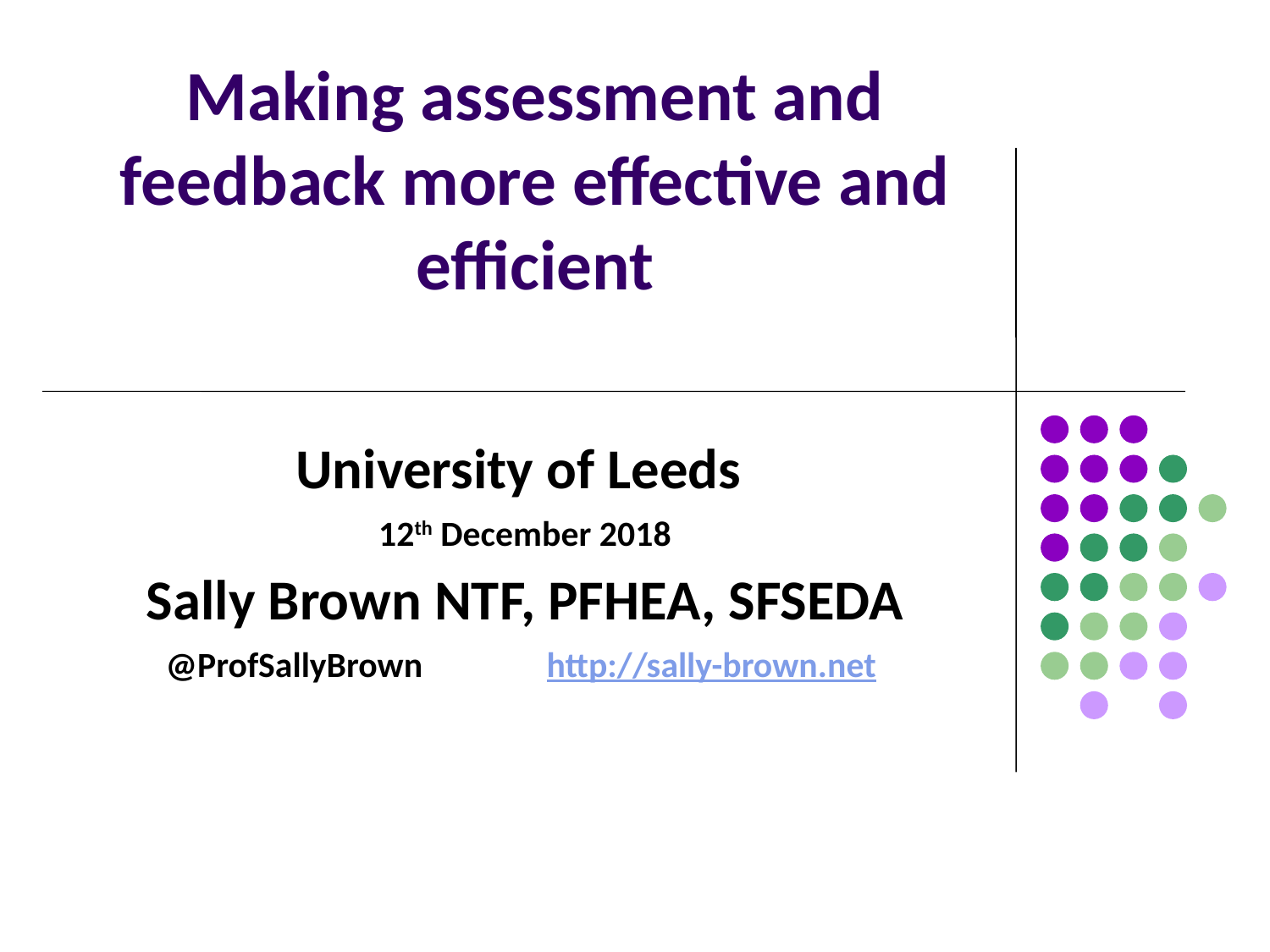

# Making assessment and feedback more effective and efficient
University of Leeds
12th December 2018
Sally Brown NTF, PFHEA, SFSEDA
@ProfSallyBrown 	http://sally-brown.net